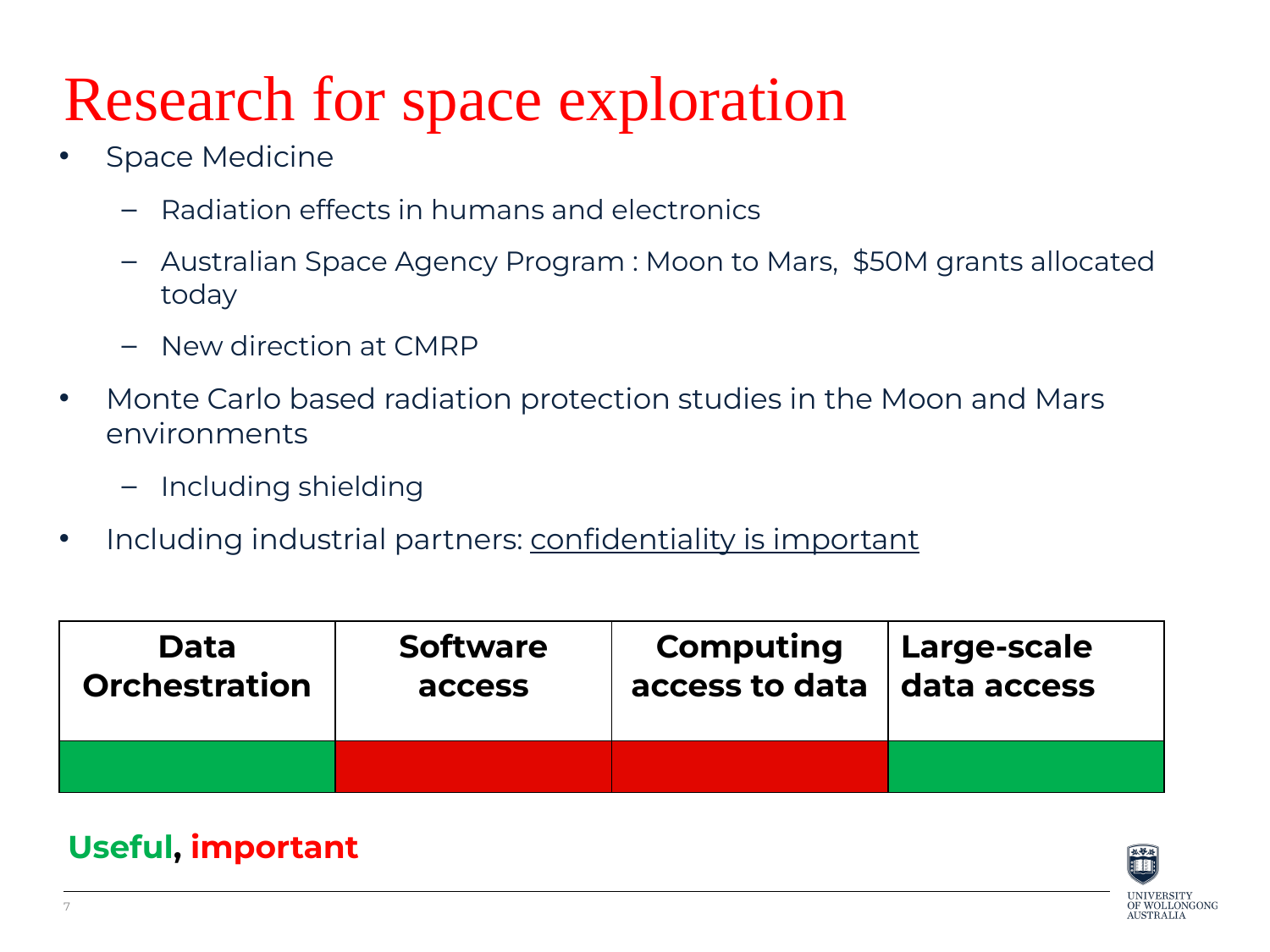

# Research for space exploration
Space Medicine
Radiation effects in humans and electronics
Australian Space Agency Program : Moon to Mars,  $50M grants allocated today
New direction at CMRP
Monte Carlo based radiation protection studies in the Moon and Mars environments
Including shielding
Including industrial partners: confidentiality is important
| Data Orchestration | Software access | Computing access to data | Large-scale data access |
| --- | --- | --- | --- |
|  |  |  |  |
Useful, important
7